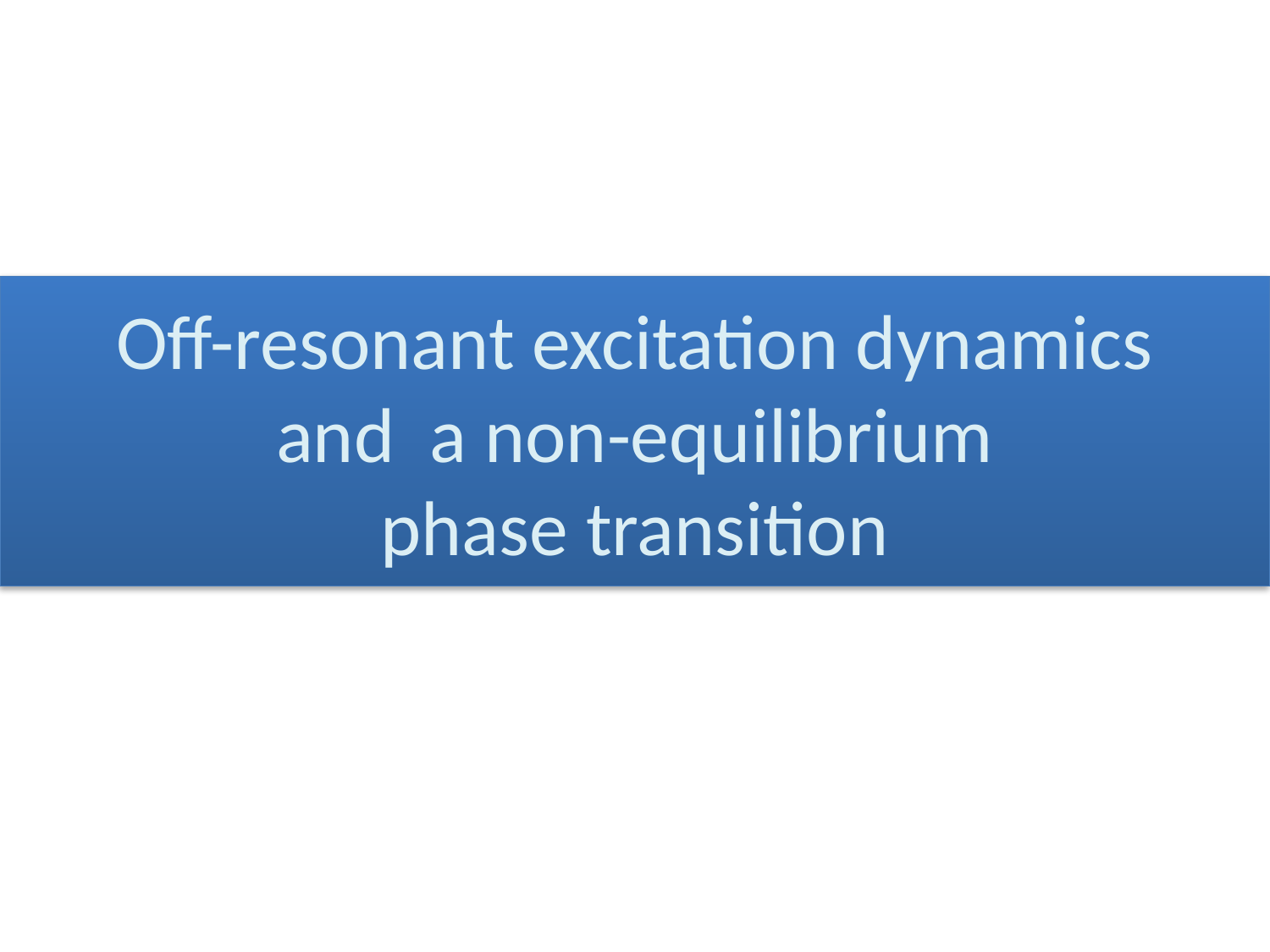

# Off-resonant excitation dynamics and  a non-equilibrium phase transition